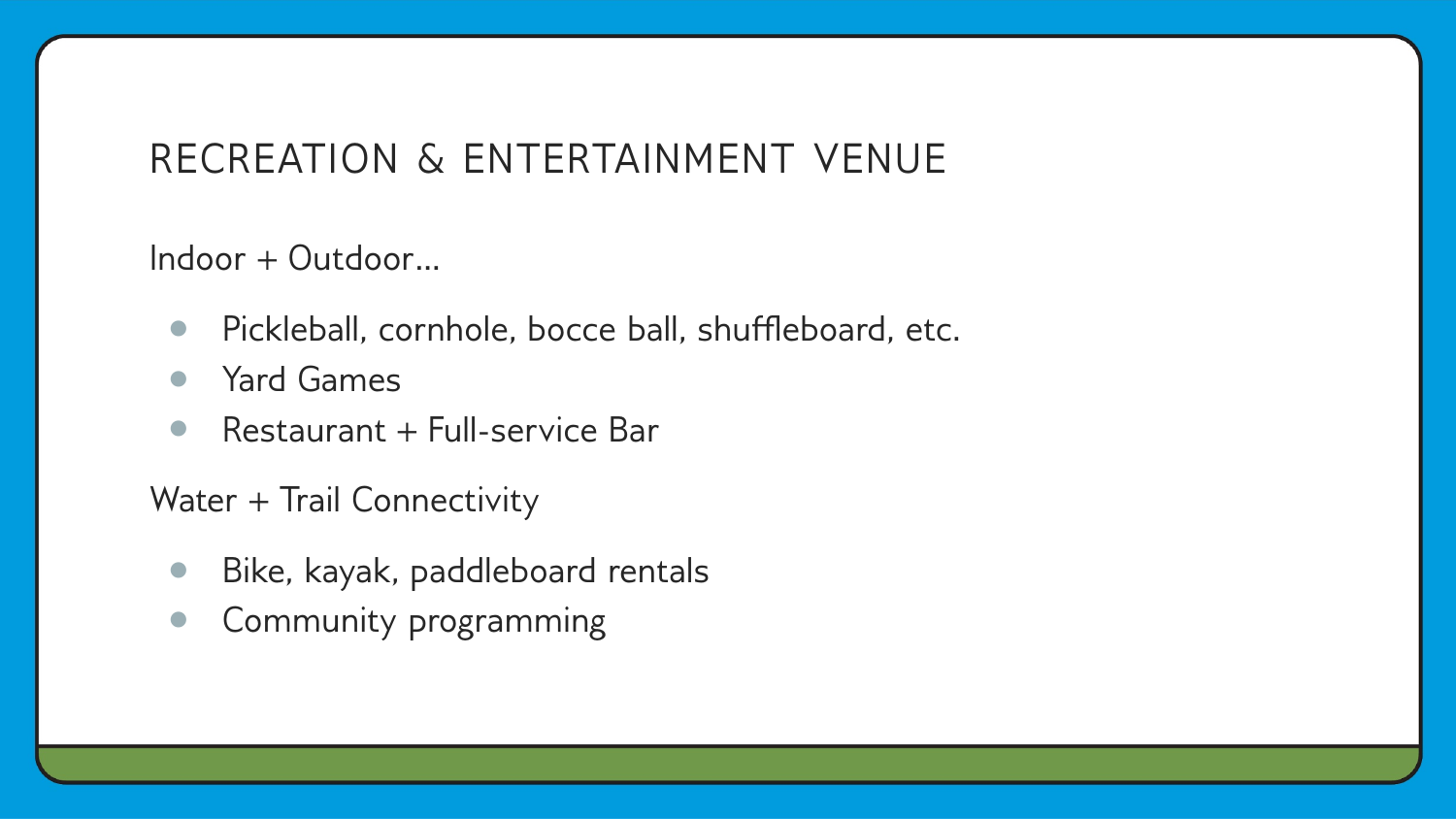

# Recreation & Entertainment Venue
Indoor + Outdoor…
Pickleball, cornhole, bocce ball, shuffleboard, etc.
Yard Games
Restaurant + Full-service Bar
Water + Trail Connectivity
Bike, kayak, paddleboard rentals
Community programming